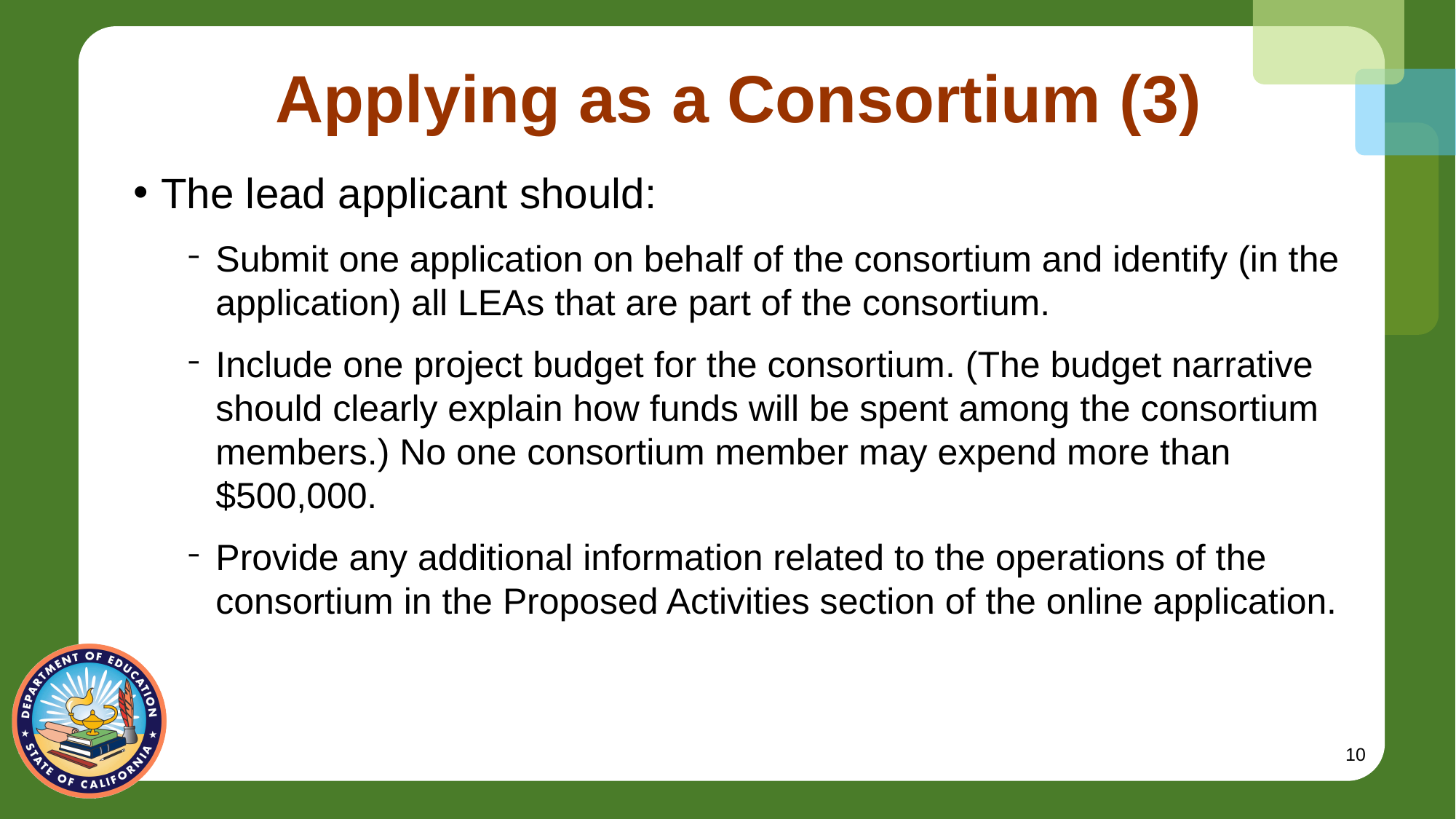

# Applying as a Consortium (3)
The lead applicant should:
Submit one application on behalf of the consortium and identify (in the application) all LEAs that are part of the consortium.
Include one project budget for the consortium. (The budget narrative should clearly explain how funds will be spent among the consortium members.) No one consortium member may expend more than $500,000.
Provide any additional information related to the operations of the consortium in the Proposed Activities section of the online application.
10